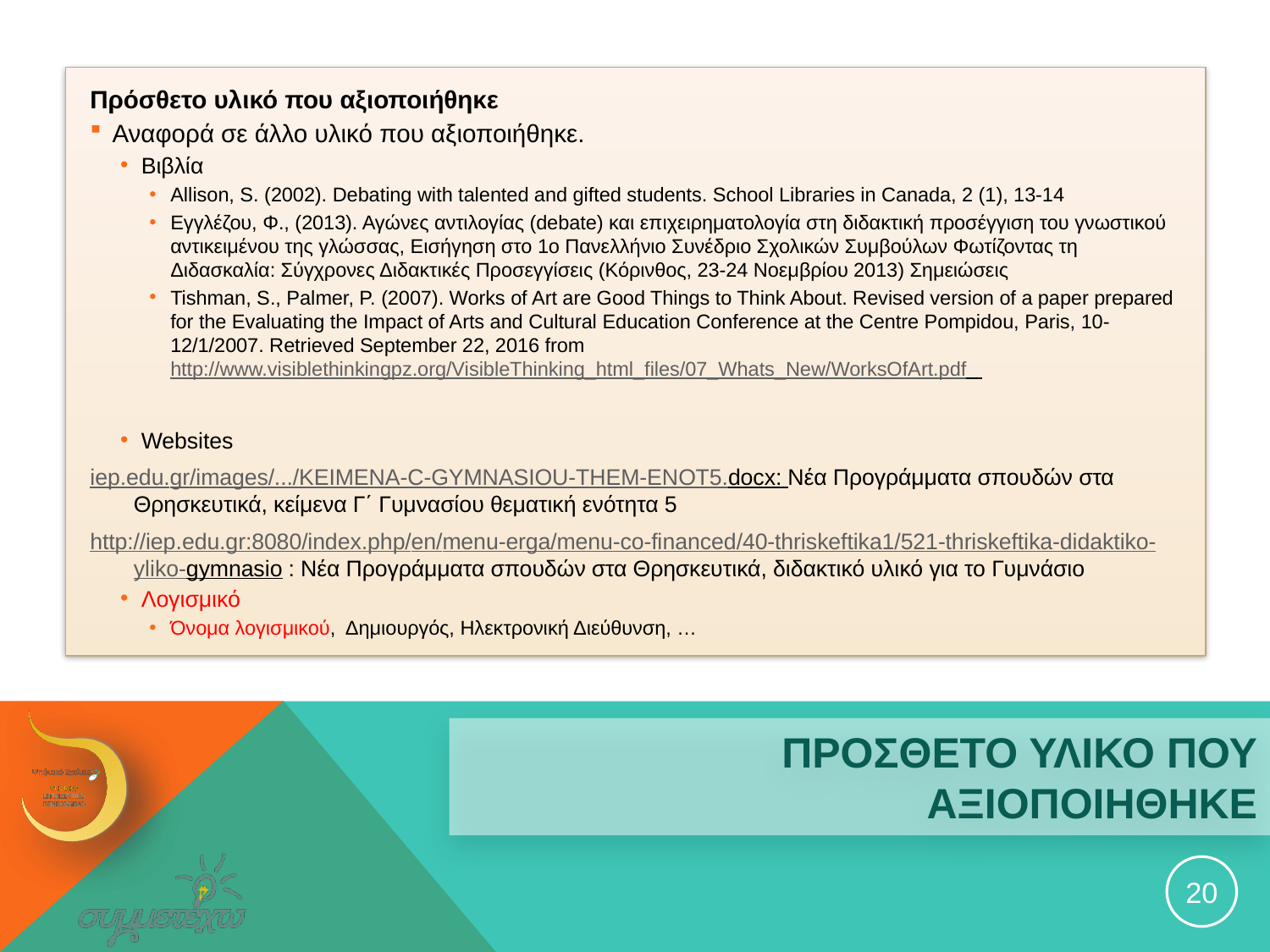

Πρόσθετο υλικό που αξιοποιήθηκε
Αναφορά σε άλλο υλικό που αξιοποιήθηκε.
Βιβλία
Allison, S. (2002). Debating with talented and gifted students. School Libraries in Canada, 2 (1), 13-14
Εγγλέζου, Φ., (2013). Αγώνες αντιλογίας (debate) και επιχειρηματολογία στη διδακτική προσέγγιση του γνωστικού αντικειμένου της γλώσσας, Εισήγηση στο 1ο Πανελλήνιο Συνέδριο Σχολικών Συμβούλων Φωτίζοντας τη Διδασκαλία: Σύγχρονες Διδακτικές Προσεγγίσεις (Κόρινθος, 23-24 Νοεμβρίου 2013) Σημειώσεις
Tishman, S., Palmer, P. (2007). Works of Art are Good Things to Think About. Revised version of a paper prepared for the Evaluating the Impact of Arts and Cultural Education Conference at the Centre Pompidou, Paris, 10-12/1/2007. Retrieved September 22, 2016 from http://www.visiblethinkingpz.org/VisibleThinking_html_files/07_Whats_New/WorksOfArt.pdf

Websites
iep.edu.gr/images/.../KEIMENA-C-GYMNASIOU-THEM-ENOT5.docx: Νέα Προγράμματα σπουδών στα Θρησκευτικά, κείμενα Γ΄ Γυμνασίου θεματική ενότητα 5
http://iep.edu.gr:8080/index.php/en/menu-erga/menu-co-financed/40-thriskeftika1/521-thriskeftika-didaktiko-yliko-gymnasio : Νέα Προγράμματα σπουδών στα Θρησκευτικά, διδακτικό υλικό για το Γυμνάσιο
Λογισμικό
Όνομα λογισμικού,  Δημιουργός, Ηλεκτρονική Διεύθυνση, …

# ΠΡΟΣΘΕΤΟ ΥΛΙΚΟ ΠΟΥ ΑΞΙΟΠΟΙΗΘΗΚΕ
20